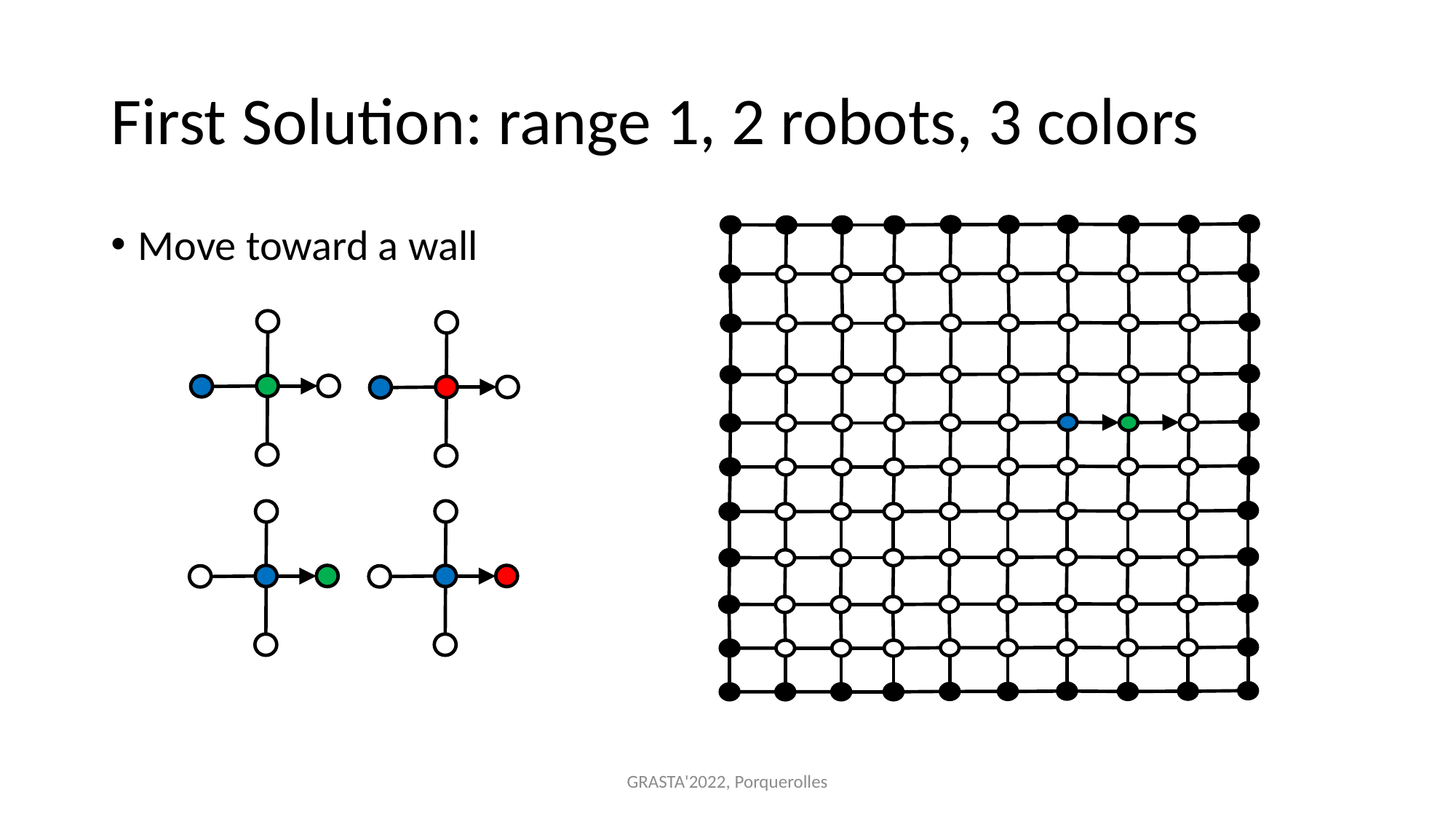

# First Solution: range 1, 2 robots, 3 colors

Move toward a wall

GRASTA'2022, Porquerolles